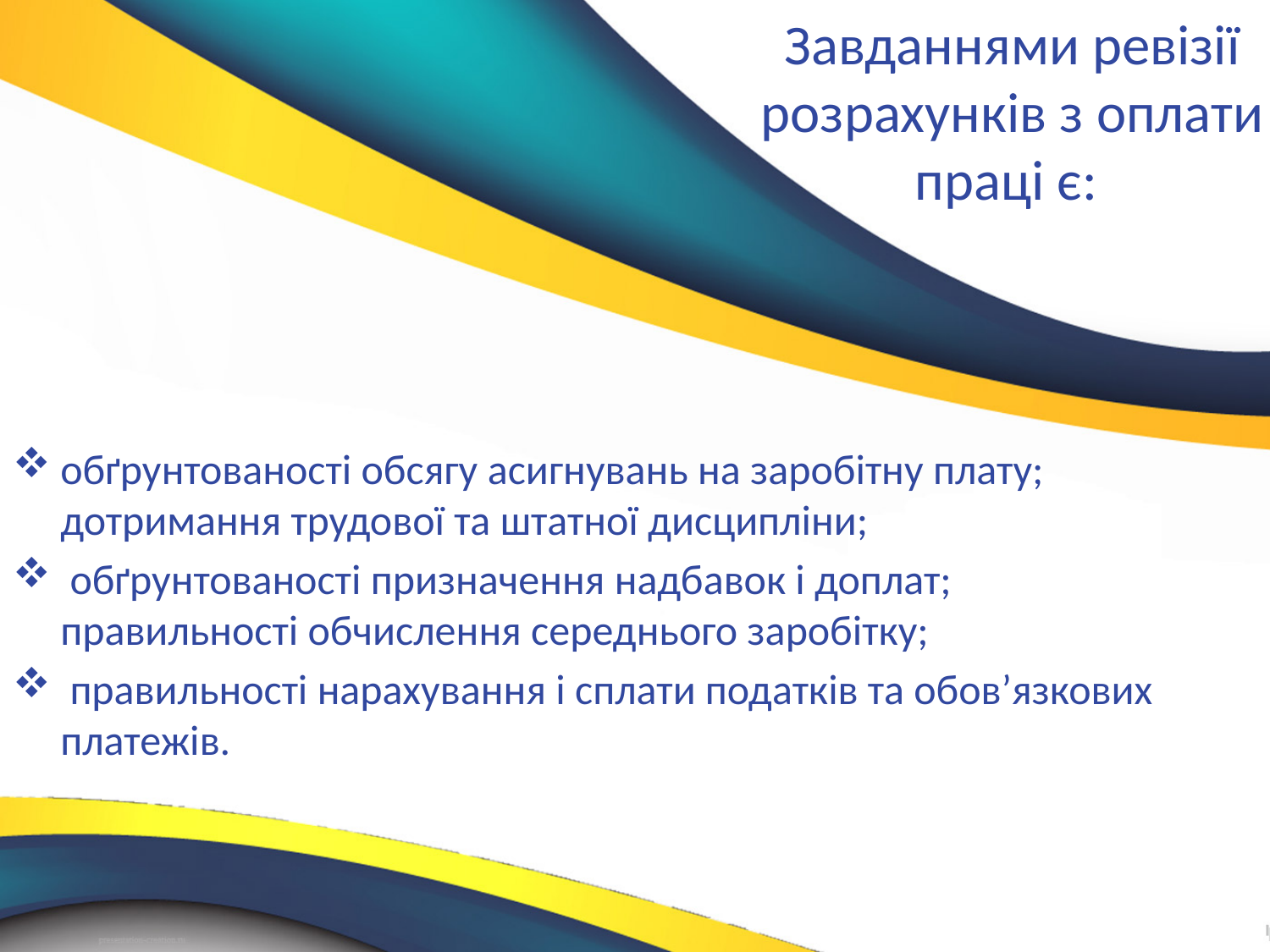

# Завданнями ревізії розрахунків з оплати праці є:
обґрунтованості обсягу асигнувань на заробітну плату; дотримання трудової та штатної дисципліни;
 обґрунтованості призначення надбавок і доплат;  правильності обчислення середнього заробітку;
 правильності нарахування і сплати податків та обов’язкових платежів.